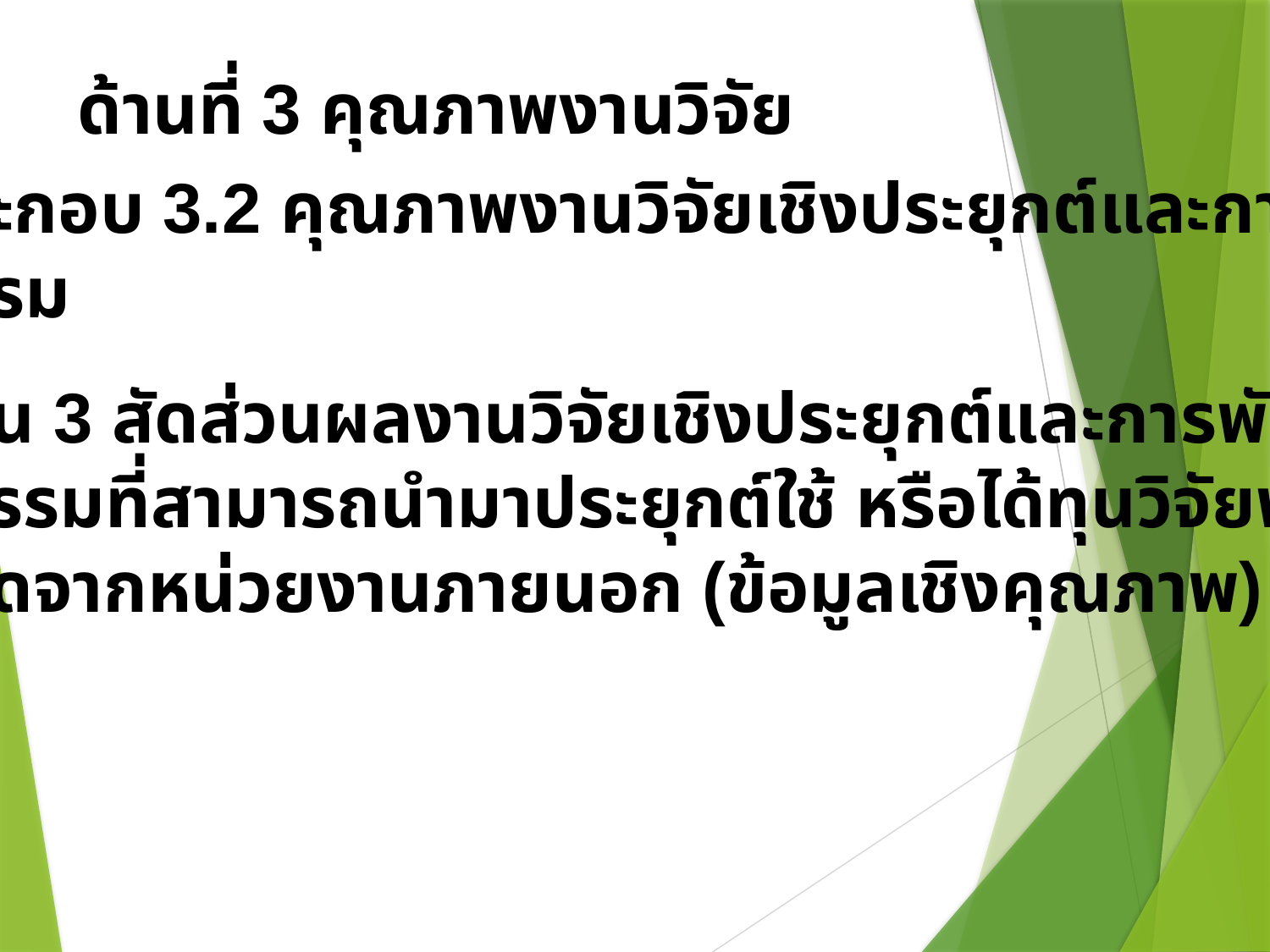

ด้านที่ 3 คุณภาพงานวิจัย
องค์ประกอบ 3.2 คุณภาพงานวิจัยเชิงประยุกต์และการพัฒนา
นวัตกรรม
ประเด็น 3 สัดส่วนผลงานวิจัยเชิงประยุกต์และการพัฒนา
นวัตกรรมที่สามารถนำมาประยุกต์ใช้ หรือได้ทุนวิจัยพัฒนา
ต่อยอดจากหน่วยงานภายนอก (ข้อมูลเชิงคุณภาพ)
34